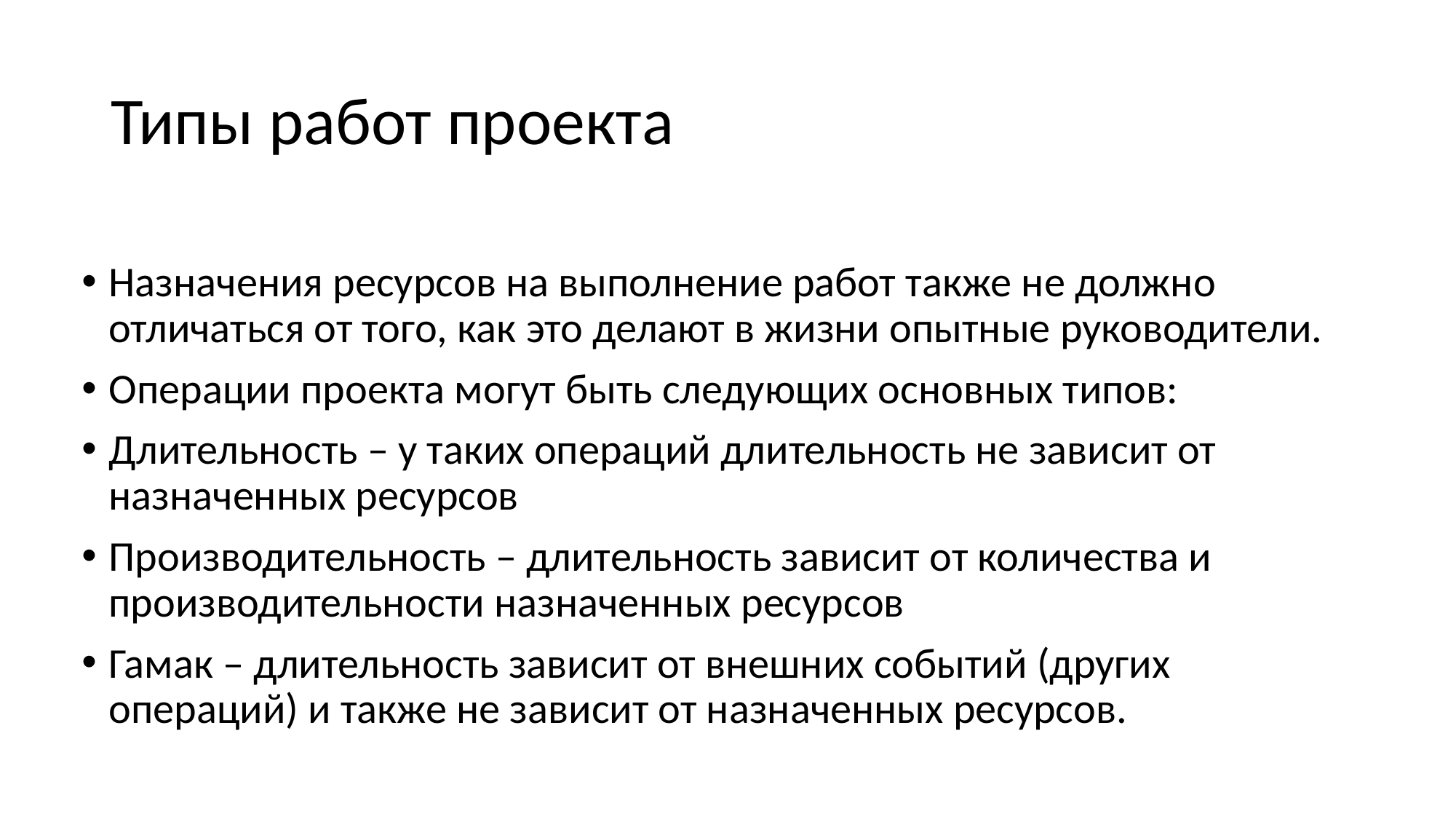

# Типы работ проекта
Назначения ресурсов на выполнение работ также не должно отличаться от того, как это делают в жизни опытные руководители.
Операции проекта могут быть следующих основных типов:
Длительность – у таких операций длительность не зависит от назначенных ресурсов
Производительность – длительность зависит от количества и производительности назначенных ресурсов
Гамак – длительность зависит от внешних событий (других операций) и также не зависит от назначенных ресурсов.